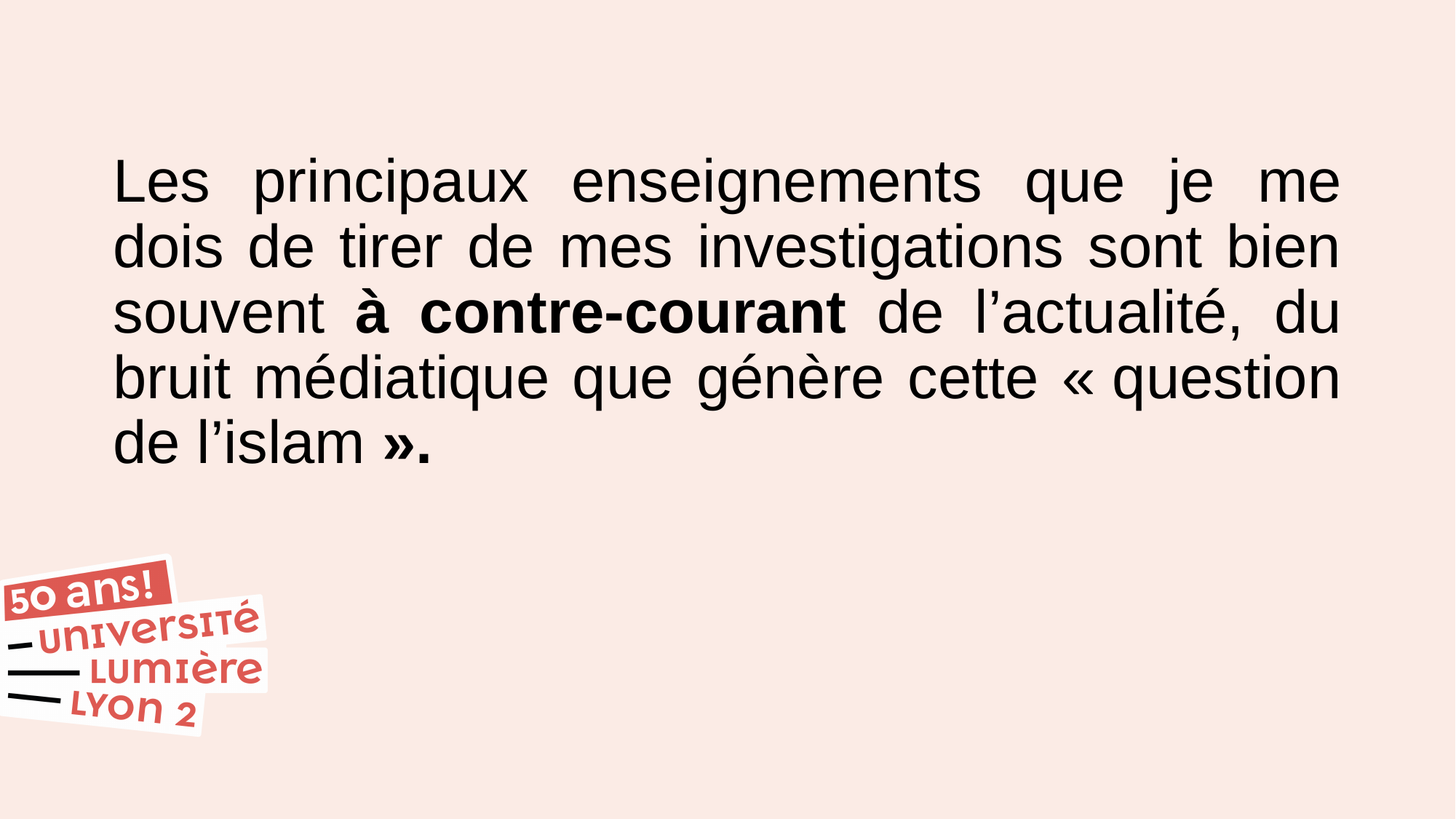

Les principaux enseignements que je me dois de tirer de mes investigations sont bien souvent à contre-courant de l’actualité, du bruit médiatique que génère cette « question de l’islam ».